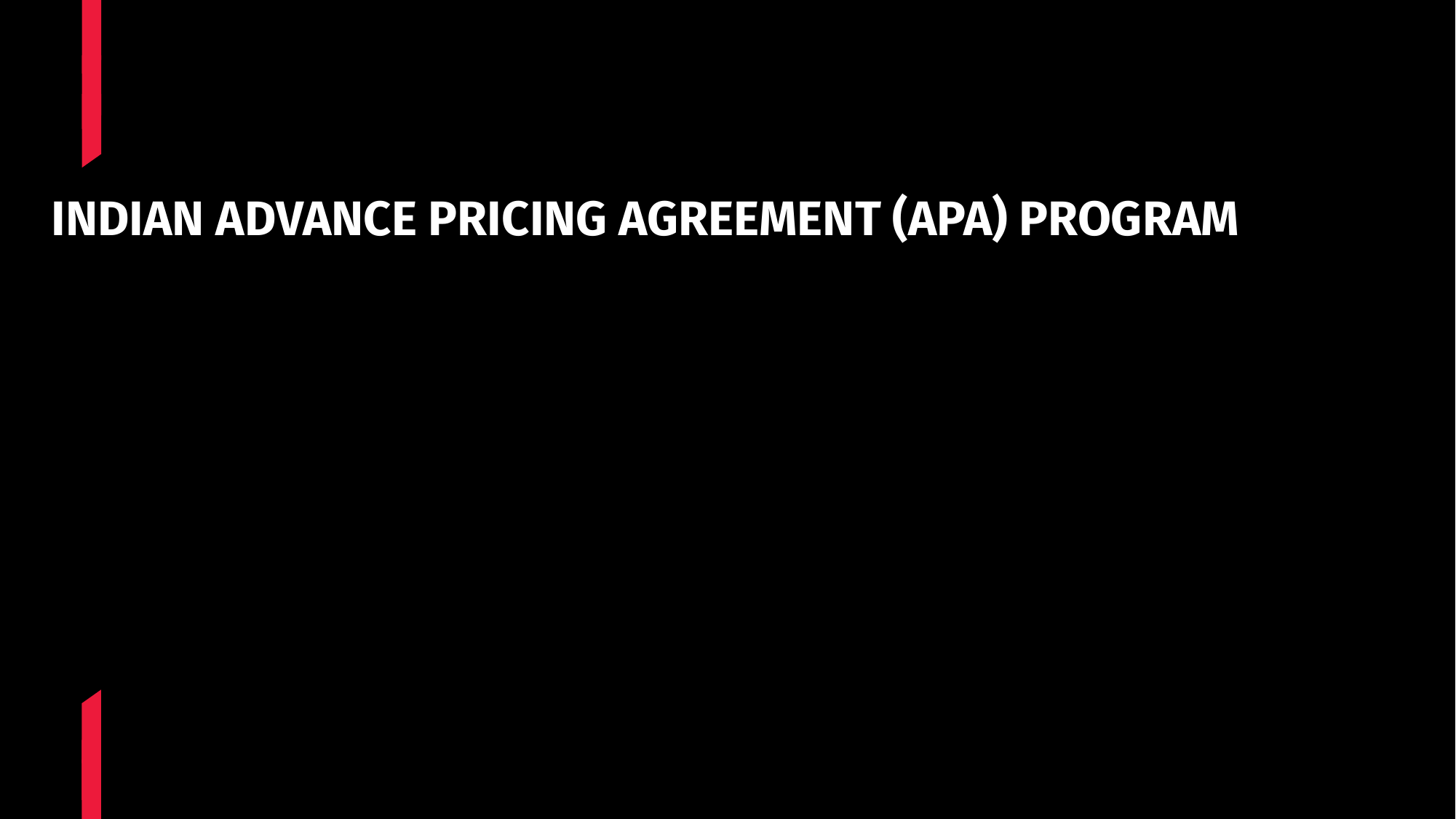

# INDIAN ADVANCE PRICING AGREEMENT (APA) PROGRAM